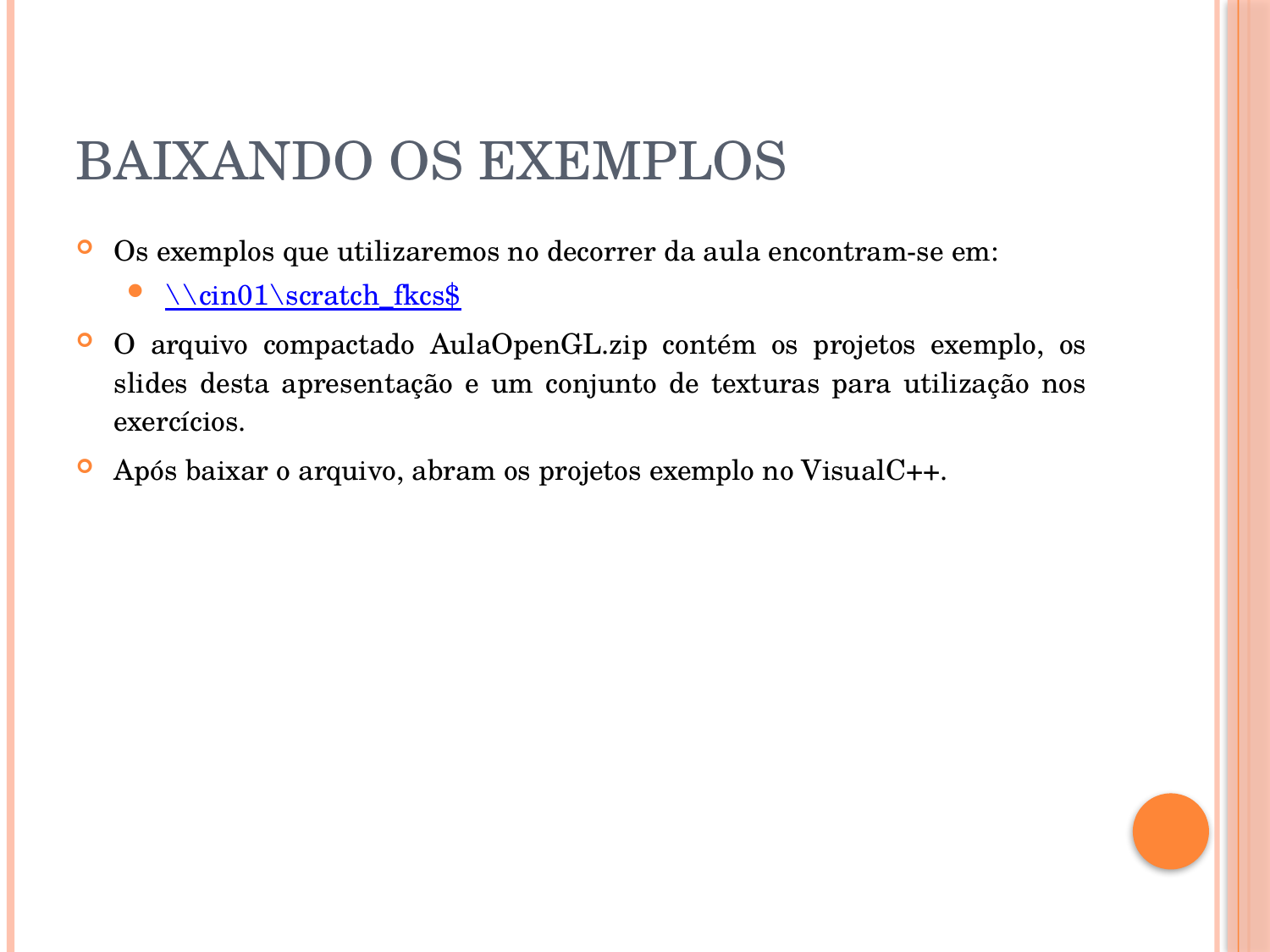

# Baixando os Exemplos
Os exemplos que utilizaremos no decorrer da aula encontram-se em:
\\cin01\scratch_fkcs$
O arquivo compactado AulaOpenGL.zip contém os projetos exemplo, os slides desta apresentação e um conjunto de texturas para utilização nos exercícios.
Após baixar o arquivo, abram os projetos exemplo no VisualC++.